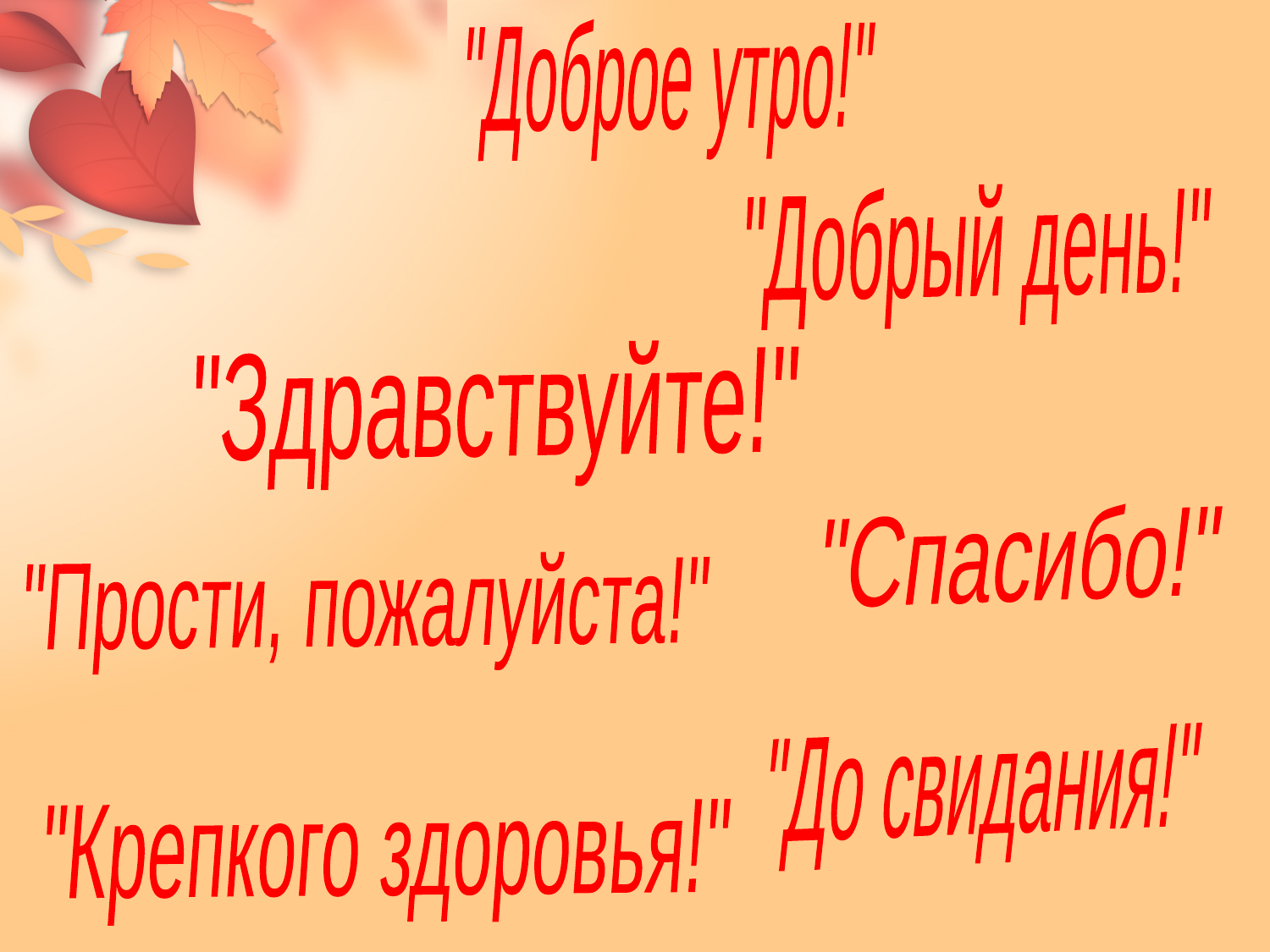

"Доброе утро!"
"Добрый день!"
"Здравствуйте!"
"Спасибо!"
"Прости, пожалуйста!"
"До свидания!"
"Крепкого здоровья!"